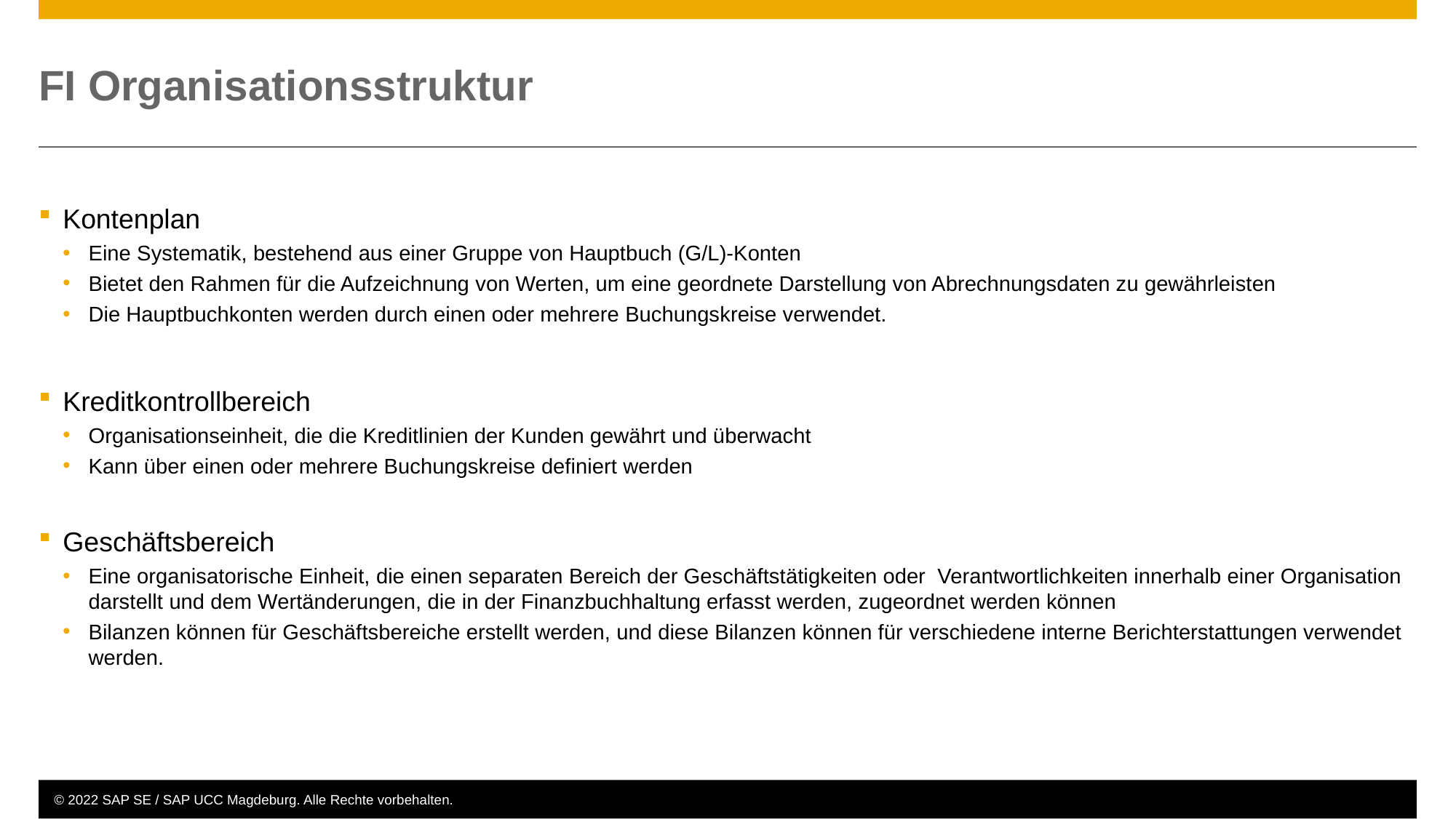

# FI Organisationsstruktur
Kontenplan
Eine Systematik, bestehend aus einer Gruppe von Hauptbuch (G/L)-Konten
Bietet den Rahmen für die Aufzeichnung von Werten, um eine geordnete Darstellung von Abrechnungsdaten zu gewährleisten
Die Hauptbuchkonten werden durch einen oder mehrere Buchungskreise verwendet.

Kreditkontrollbereich
Organisationseinheit, die die Kreditlinien der Kunden gewährt und überwacht
Kann über einen oder mehrere Buchungskreise definiert werden

Geschäftsbereich
Eine organisatorische Einheit, die einen separaten Bereich der Geschäftstätigkeiten oder  Verantwortlichkeiten innerhalb einer Organisation darstellt und dem Wertänderungen, die in der Finanzbuchhaltung erfasst werden, zugeordnet werden können
Bilanzen können für Geschäftsbereiche erstellt werden, und diese Bilanzen können für verschiedene interne Berichterstattungen verwendet werden.